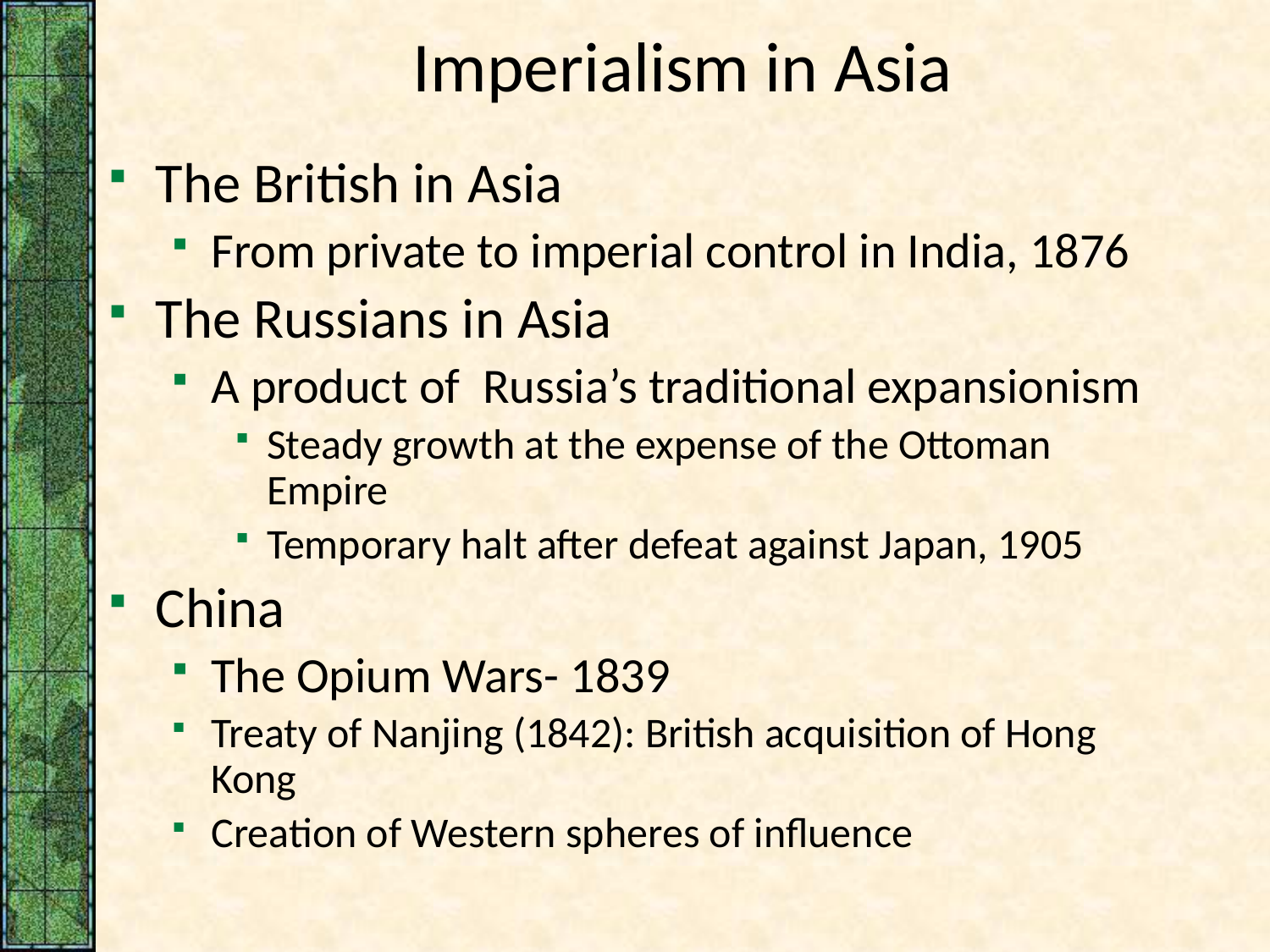

# Imperialism in Asia
The British in Asia
From private to imperial control in India, 1876
The Russians in Asia
A product of  Russia’s traditional expansionism
Steady growth at the expense of the Ottoman Empire
Temporary halt after defeat against Japan, 1905
China
The Opium Wars- 1839
Treaty of Nanjing (1842): British acquisition of Hong Kong
Creation of Western spheres of influence